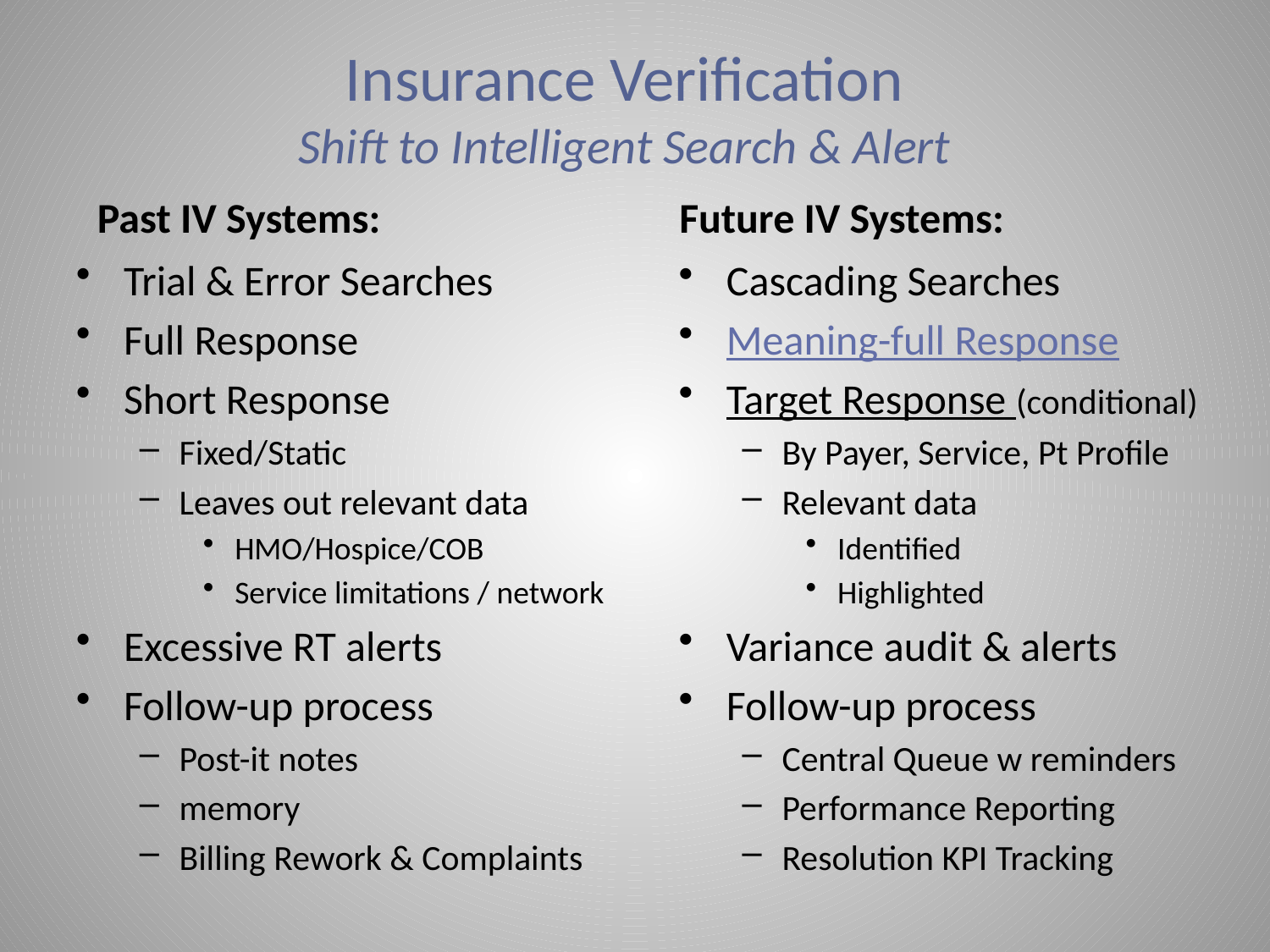

# Insurance Verification Shift to Intelligent Search & Alert
Past IV Systems:
Future IV Systems:
Trial & Error Searches
Full Response
Short Response
Fixed/Static
Leaves out relevant data
HMO/Hospice/COB
Service limitations / network
Excessive RT alerts
Follow-up process
Post-it notes
memory
Billing Rework & Complaints

Cascading Searches
Meaning-full Response
Target Response (conditional)
By Payer, Service, Pt Profile
Relevant data
Identified
Highlighted
Variance audit & alerts
Follow-up process
Central Queue w reminders
Performance Reporting
Resolution KPI Tracking